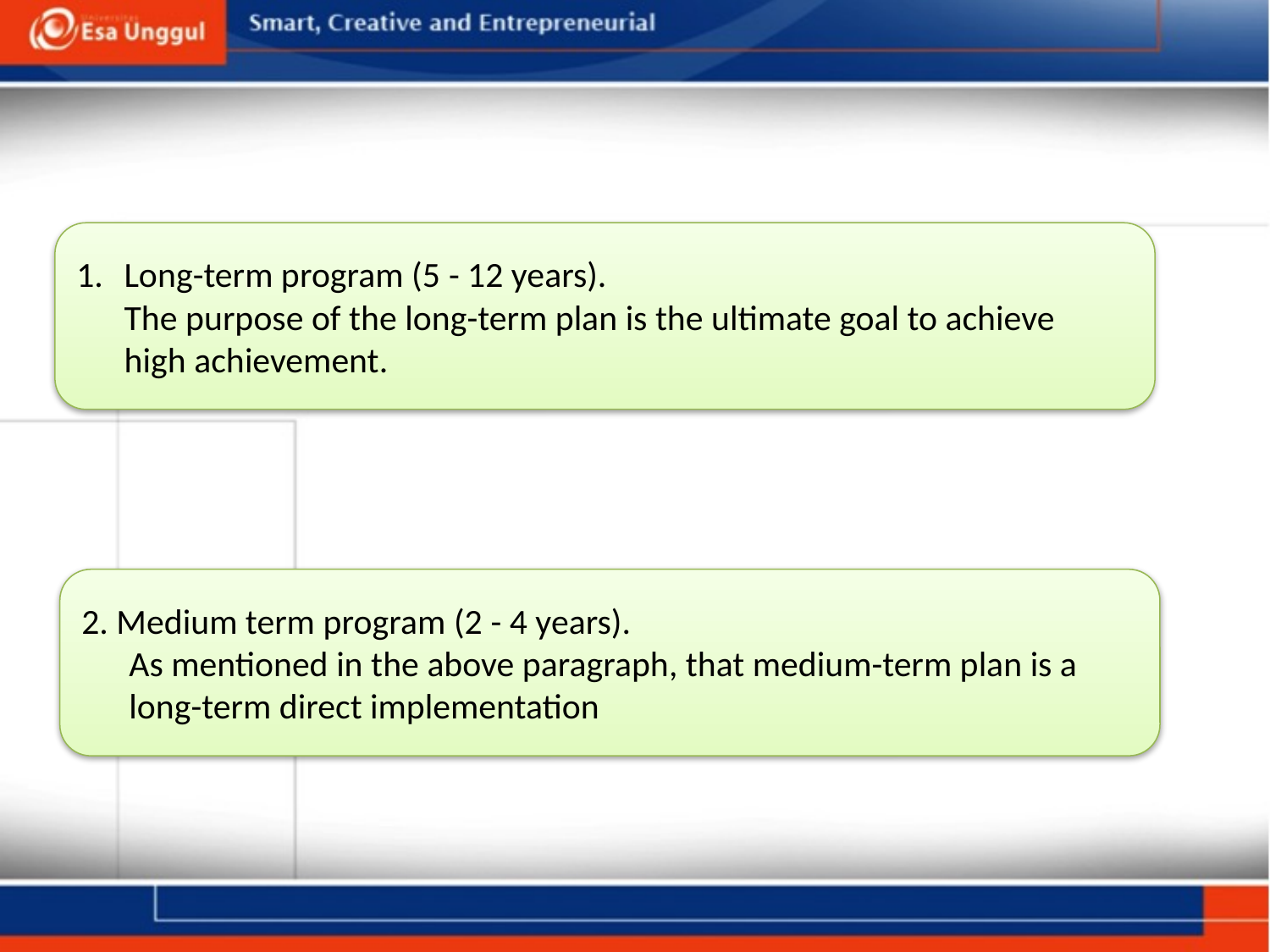

Long-term program (5 - 12 years).
	The purpose of the long-term plan is the ultimate goal to achieve
	high achievement.
2. Medium term program (2 - 4 years).
	As mentioned in the above paragraph, that medium-term plan is a
	long-term direct implementation